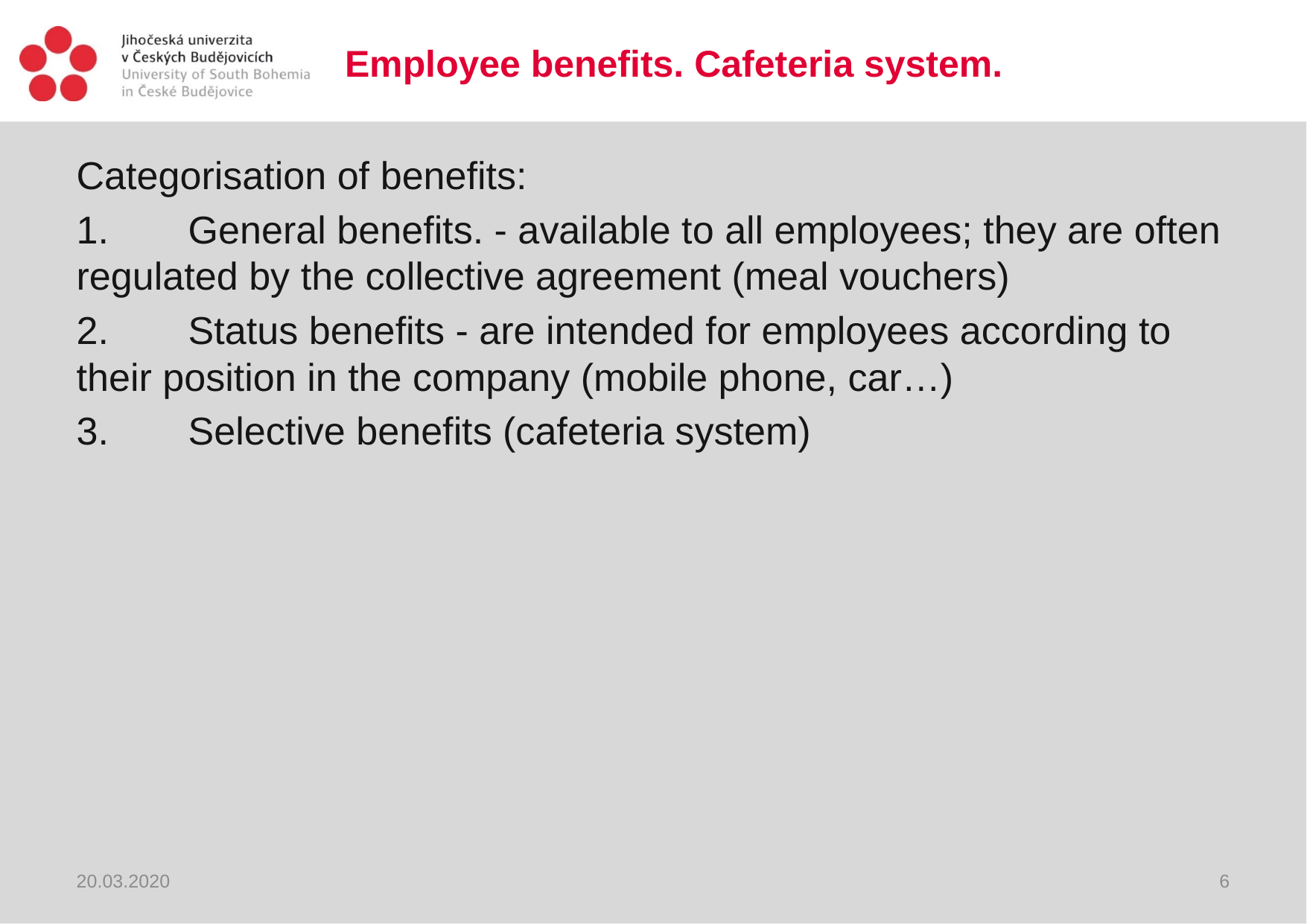

# Employee benefits. Cafeteria system.
Categorisation of benefits:
1.	General benefits. - available to all employees; they are often regulated by the collective agreement (meal vouchers)
2.	Status benefits - are intended for employees according to their position in the company (mobile phone, car…)
3.	Selective benefits (cafeteria system)

20.03.2020
6